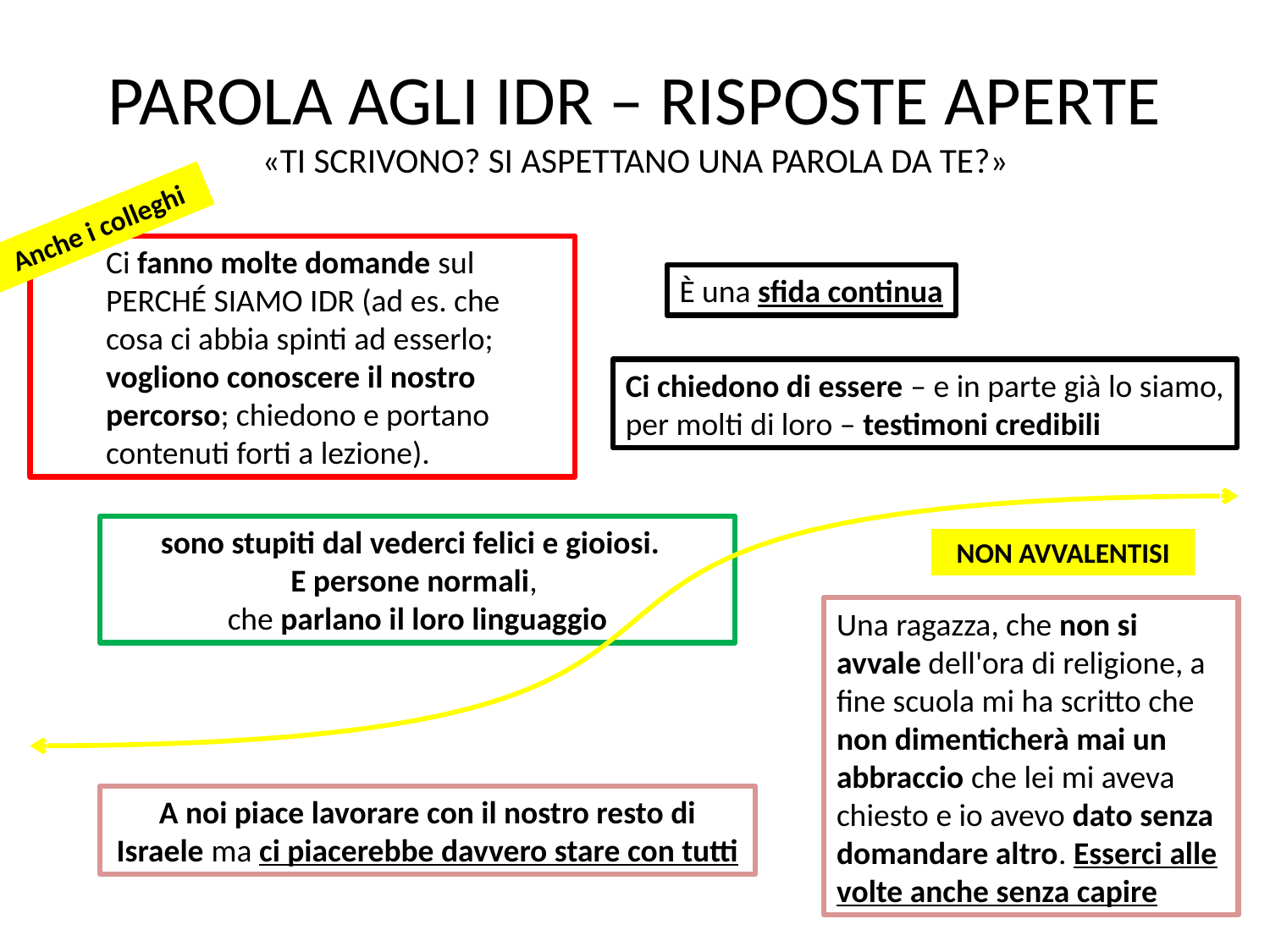

# PAROLA AGLI IDR – RISPOSTE APERTE «TI SCRIVONO? SI ASPETTANO UNA PAROLA DA TE?»
Anche i colleghi
Ci fanno molte domande sul PERCHÉ SIAMO IDR (ad es. che cosa ci abbia spinti ad esserlo; vogliono conoscere il nostro percorso; chiedono e portano contenuti forti a lezione).
È una sfida continua
Ci chiedono di essere – e in parte già lo siamo,
per molti di loro – testimoni credibili
sono stupiti dal vederci felici e gioiosi.
E persone normali,
che parlano il loro linguaggio
NON AVVALENTISI
Una ragazza, che non si avvale dell'ora di religione, a fine scuola mi ha scritto che non dimenticherà mai un abbraccio che lei mi aveva chiesto e io avevo dato senza domandare altro. Esserci alle volte anche senza capire
A noi piace lavorare con il nostro resto di Israele ma ci piacerebbe davvero stare con tutti